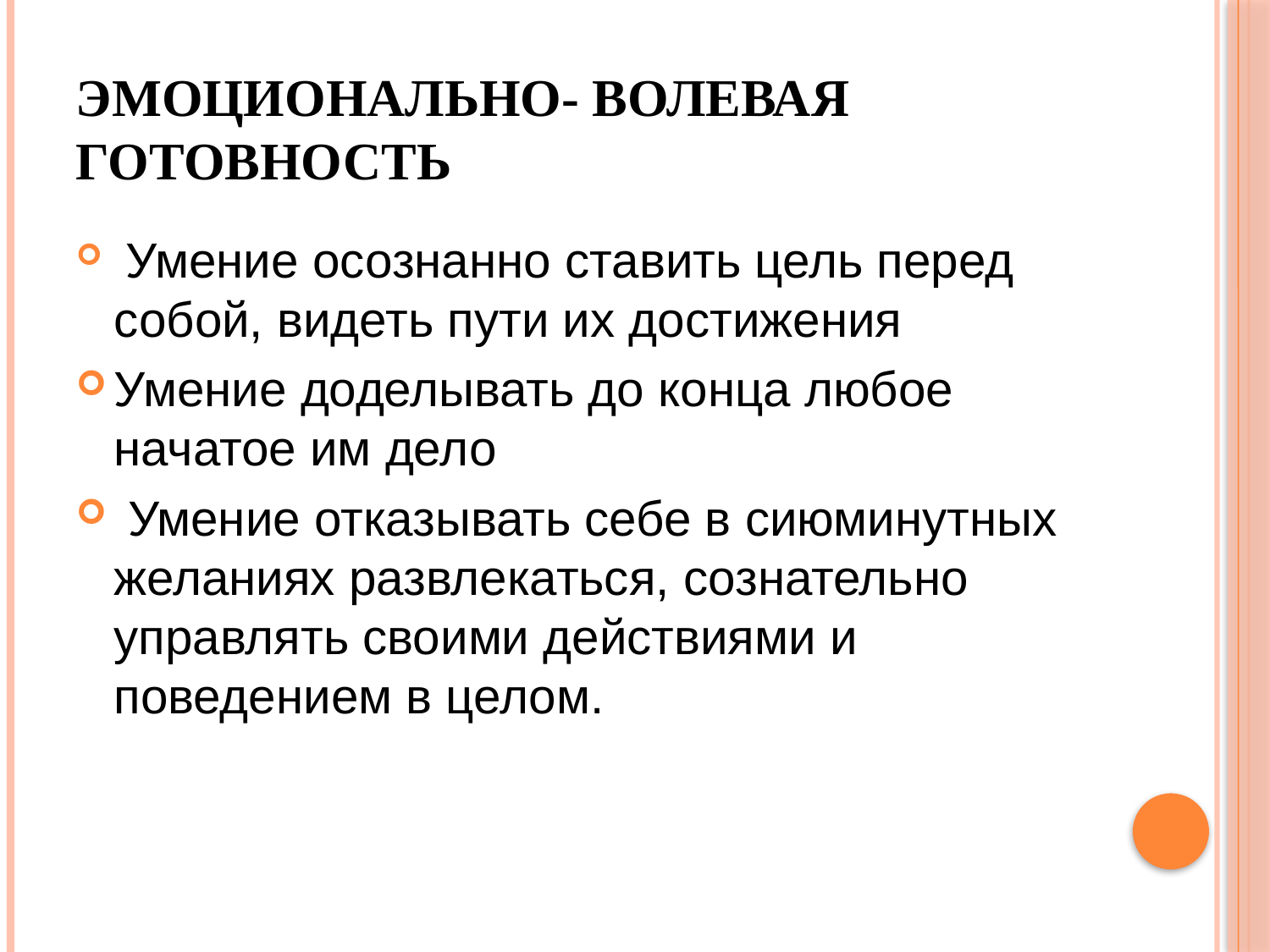

# Эмоционально- волевая готовность
 Умение осознанно ставить цель перед собой, видеть пути их достижения
Умение доделывать до конца любое начатое им дело
 Умение отказывать себе в сиюминутных желаниях развлекаться, сознательно управлять своими действиями и поведением в целом.